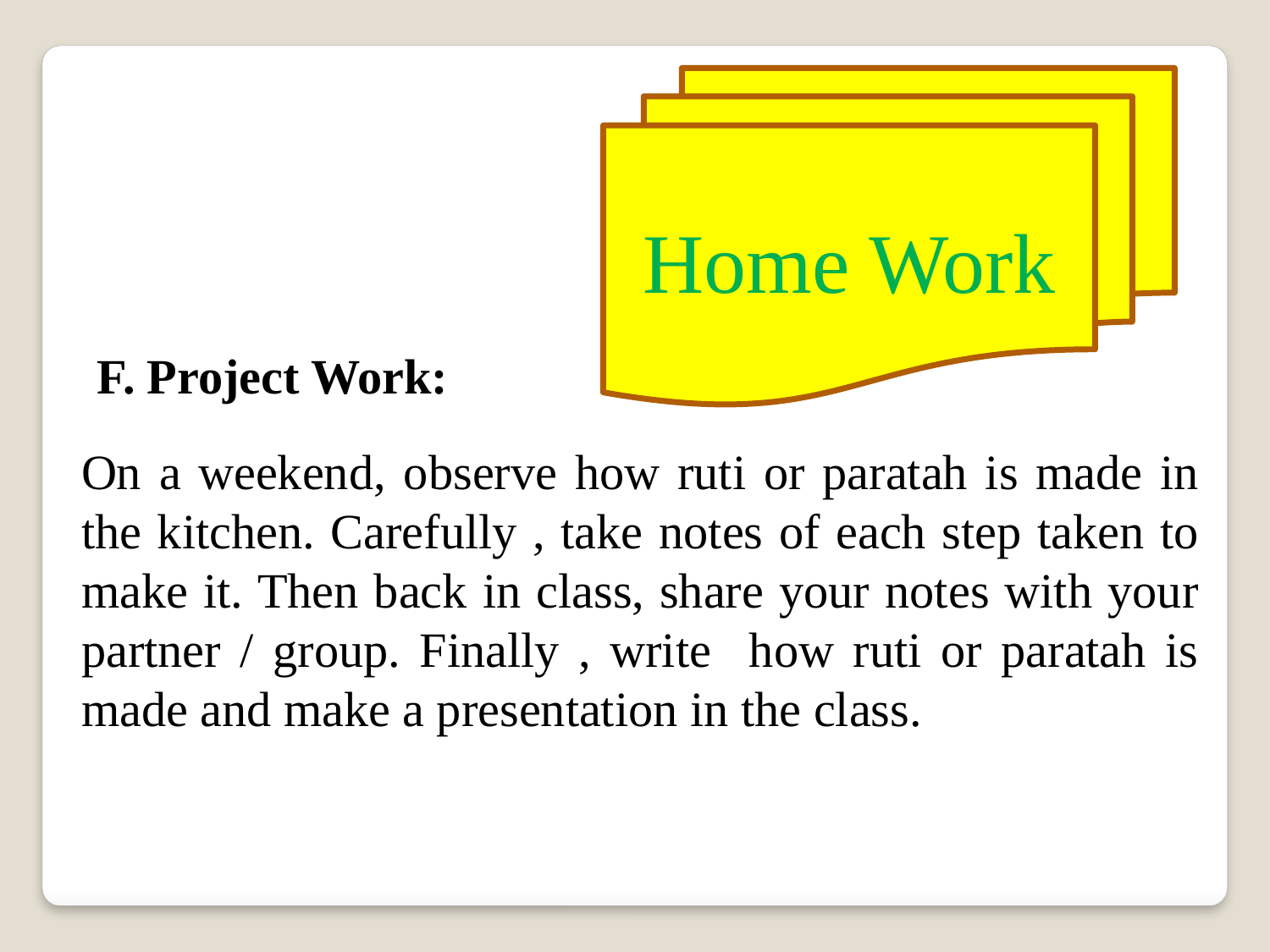

Home Work
F. Project Work:
On a weekend, observe how ruti or paratah is made in the kitchen. Carefully , take notes of each step taken to make it. Then back in class, share your notes with your partner / group. Finally , write  how ruti or paratah is made and make a presentation in the class.